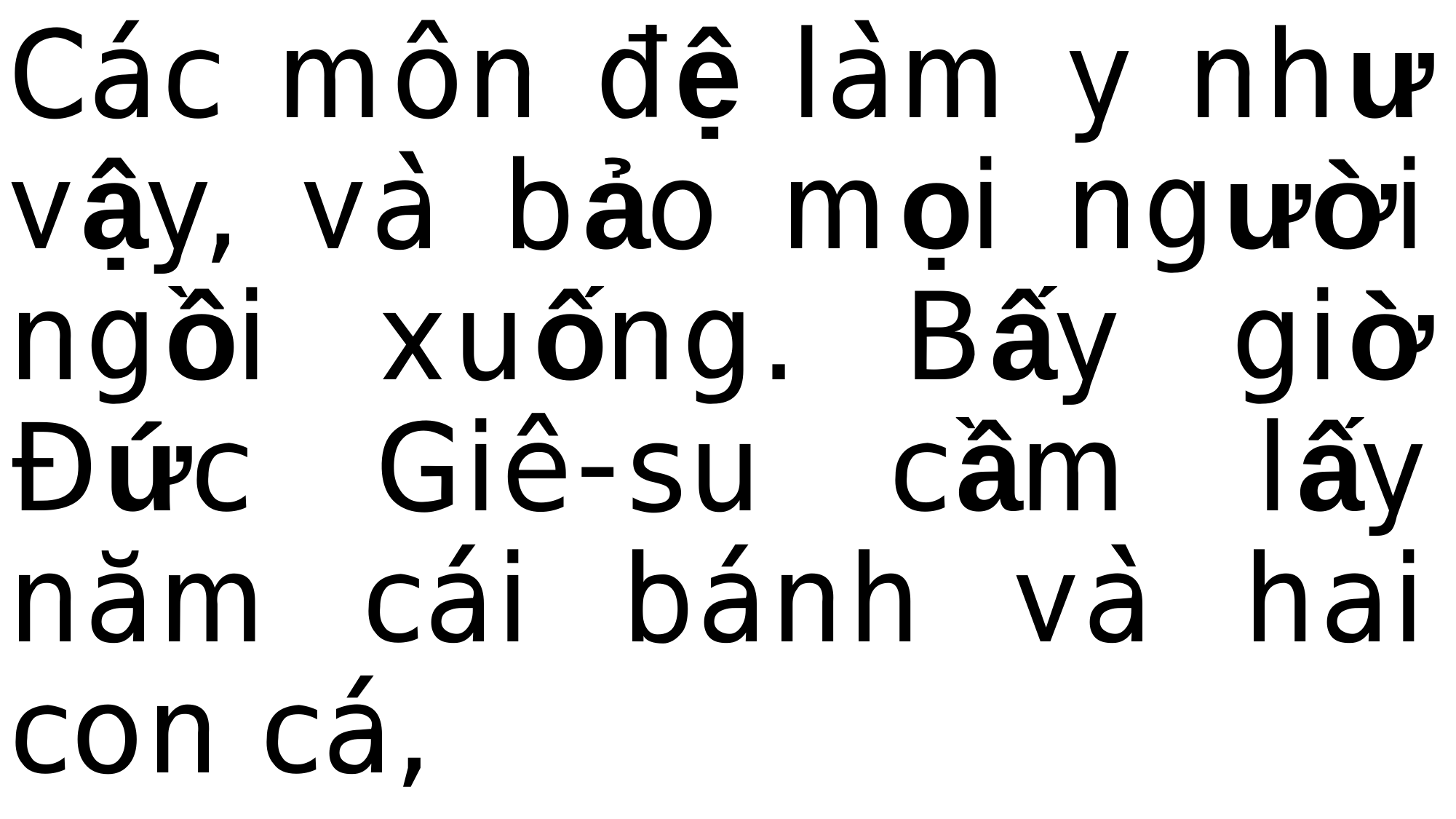

# Các môn đệ làm y như vậy, và bảo mọi người ngồi xuống. Bấy giờ Đức Giê-su cầm lấy năm cái bánh và hai con cá,